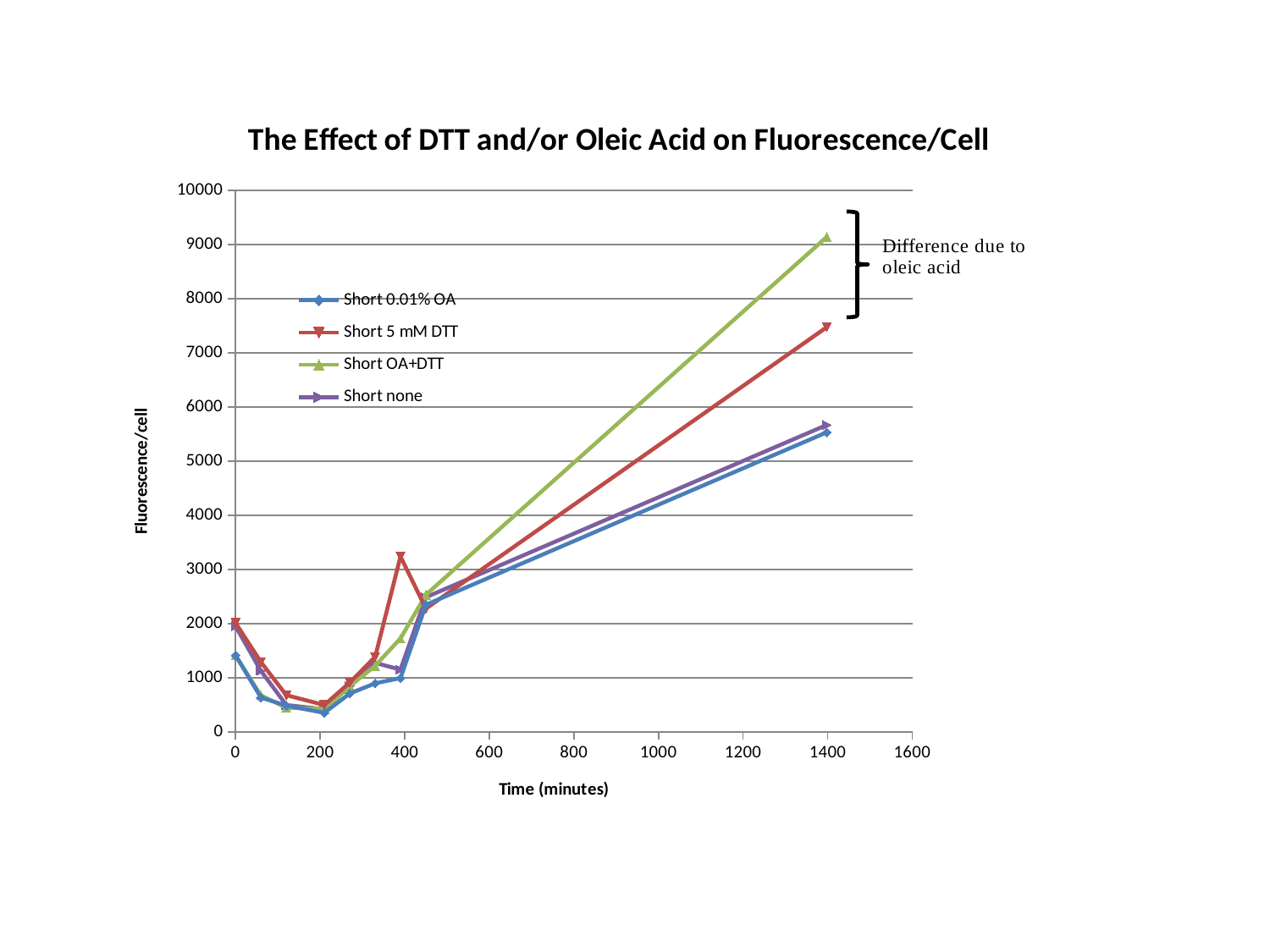

### Chart: The Effect of DTT and/or Oleic Acid on Fluorescence/Cell

| Category | Short 0.01% OA | Short 5 mM DTT | Short OA+DTT | Short none |
|---|---|---|---|---|